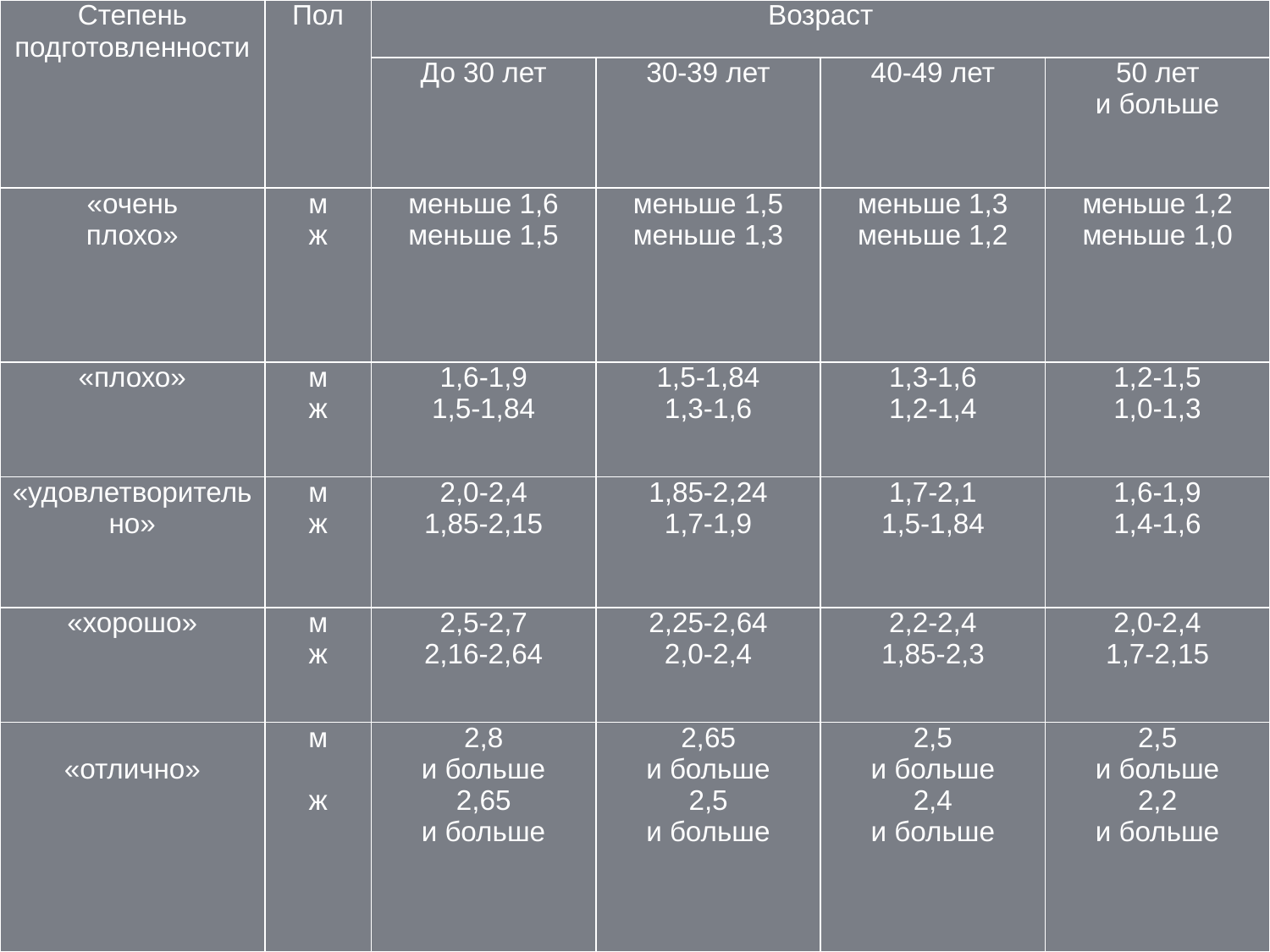

| Степень подготовленности | Пол | Возраст |  |  |  |
| --- | --- | --- | --- | --- | --- |
|  |  | До 30 лет | 30-39 лет | 40-49 лет | 50 лет и больше |
| «очень плохо» | м ж | меньше 1,6 меньше 1,5 | меньше 1,5 меньше 1,3 | меньше 1,3 меньше 1,2 | меньше 1,2 меньше 1,0 |
| «плохо» | м ж | 1,6-1,9 1,5-1,84 | 1,5-1,84 1,3-1,6 | 1,3-1,6 1,2-1,4 | 1,2-1,5 1,0-1,3 |
| «удовлетворительно» | м ж | 2,0-2,4 1,85-2,15 | 1,85-2,24 1,7-1,9 | 1,7-2,1 1,5-1,84 | 1,6-1,9 1,4-1,6 |
| «хорошо» | м ж | 2,5-2,7 2,16-2,64 | 2,25-2,64 2,0-2,4 | 2,2-2,4 1,85-2,3 | 2,0-2,4 1,7-2,15 |
| «отлично» | м   ж | 2,8 и больше 2,65 и больше | 2,65 и больше 2,5 и больше | 2,5 и больше 2,4 и больше | 2,5 и больше 2,2 и больше |